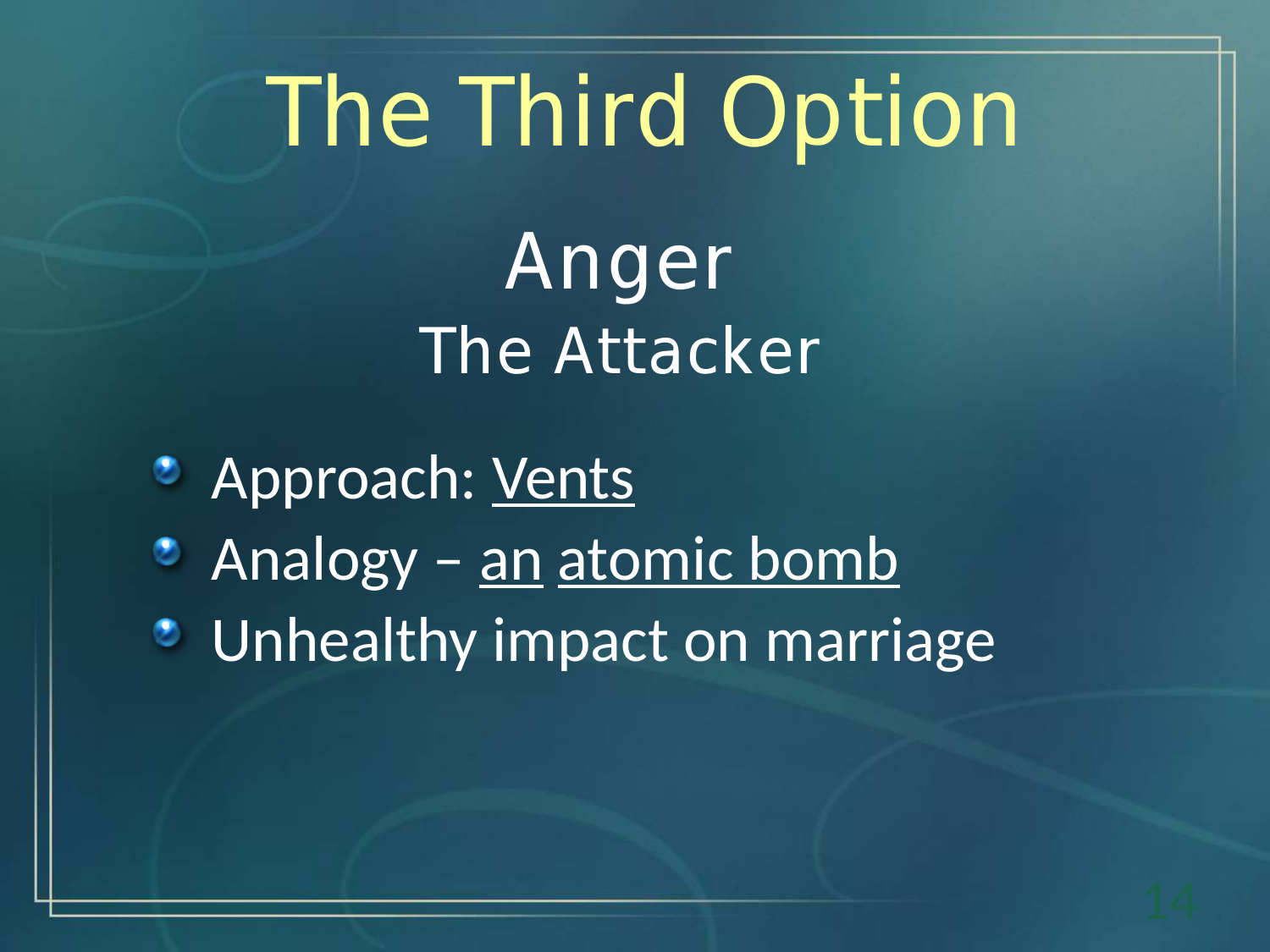

The Third Option
Anger
The Attacker

Approach: Vents
Analogy – an atomic bomb
Unhealthy impact on marriage
14